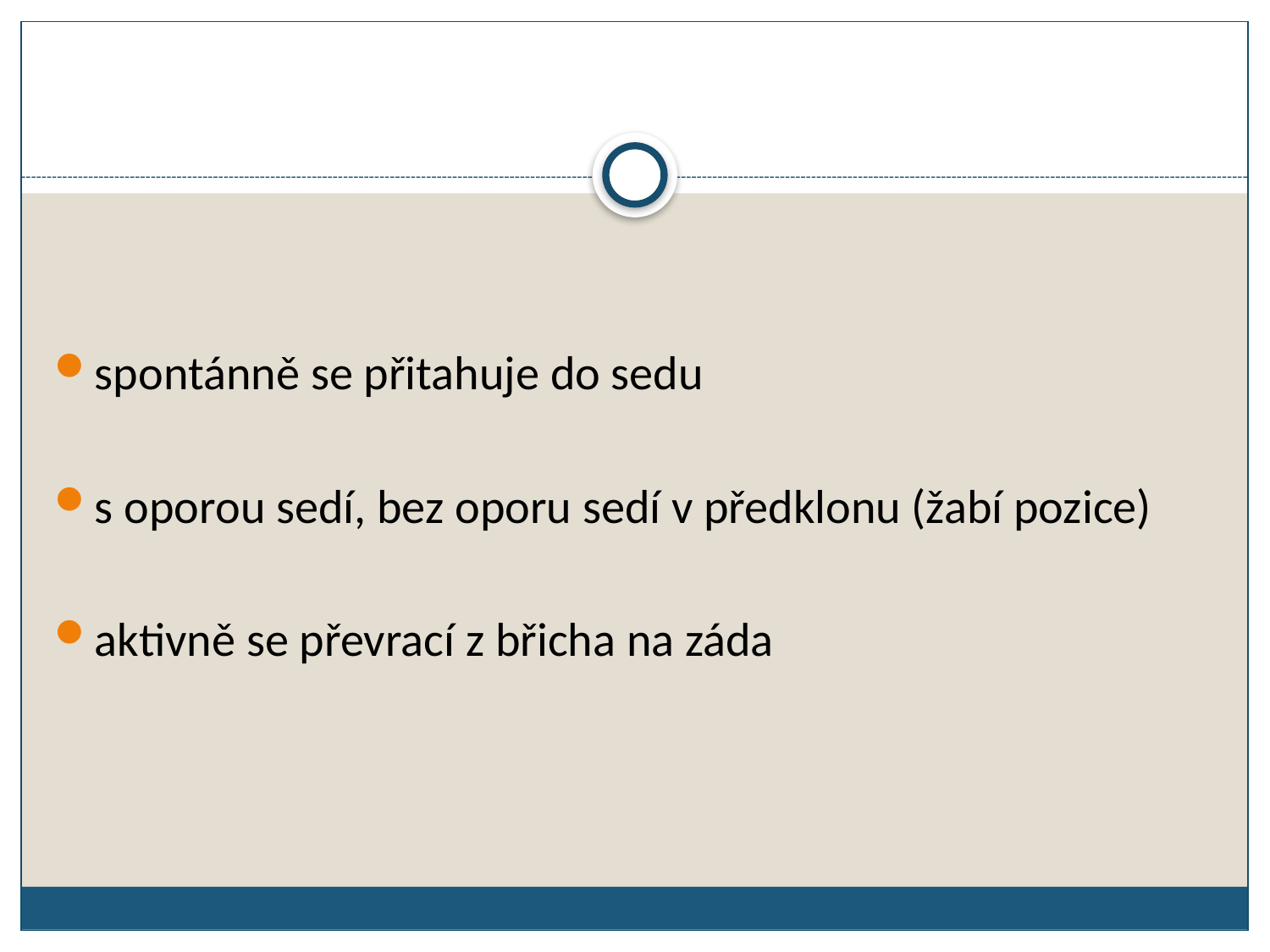

spontánně se přitahuje do sedu

s oporou sedí, bez oporu sedí v předklonu (žabí pozice)

aktivně se převrací z břicha na záda